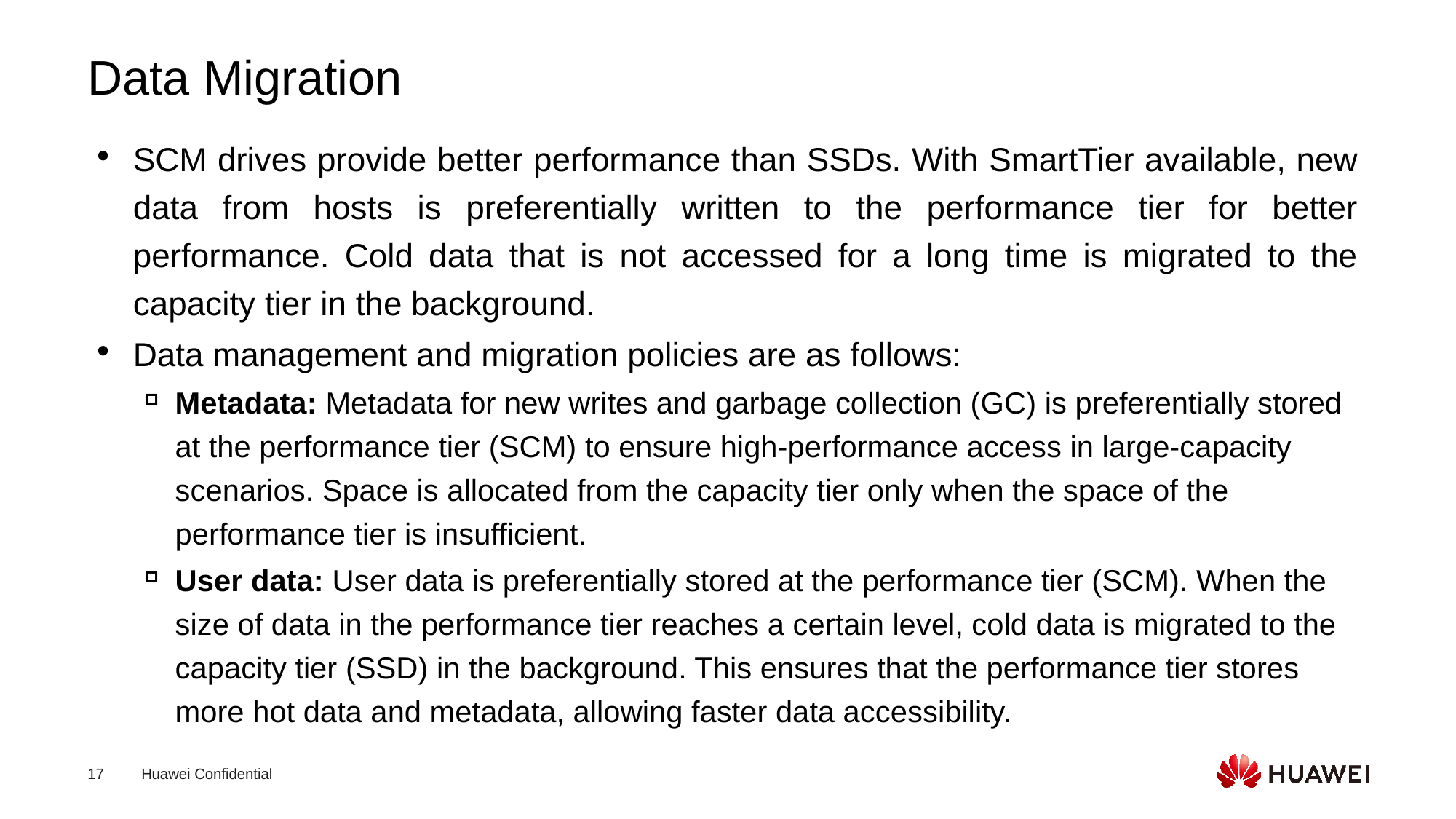

# Data Migration
SCM drives provide better performance than SSDs. With SmartTier available, new data from hosts is preferentially written to the performance tier for better performance. Cold data that is not accessed for a long time is migrated to the capacity tier in the background.
Data management and migration policies are as follows:
Metadata: Metadata for new writes and garbage collection (GC) is preferentially stored at the performance tier (SCM) to ensure high-performance access in large-capacity scenarios. Space is allocated from the capacity tier only when the space of the performance tier is insufficient.
User data: User data is preferentially stored at the performance tier (SCM). When the size of data in the performance tier reaches a certain level, cold data is migrated to the capacity tier (SSD) in the background. This ensures that the performance tier stores more hot data and metadata, allowing faster data accessibility.